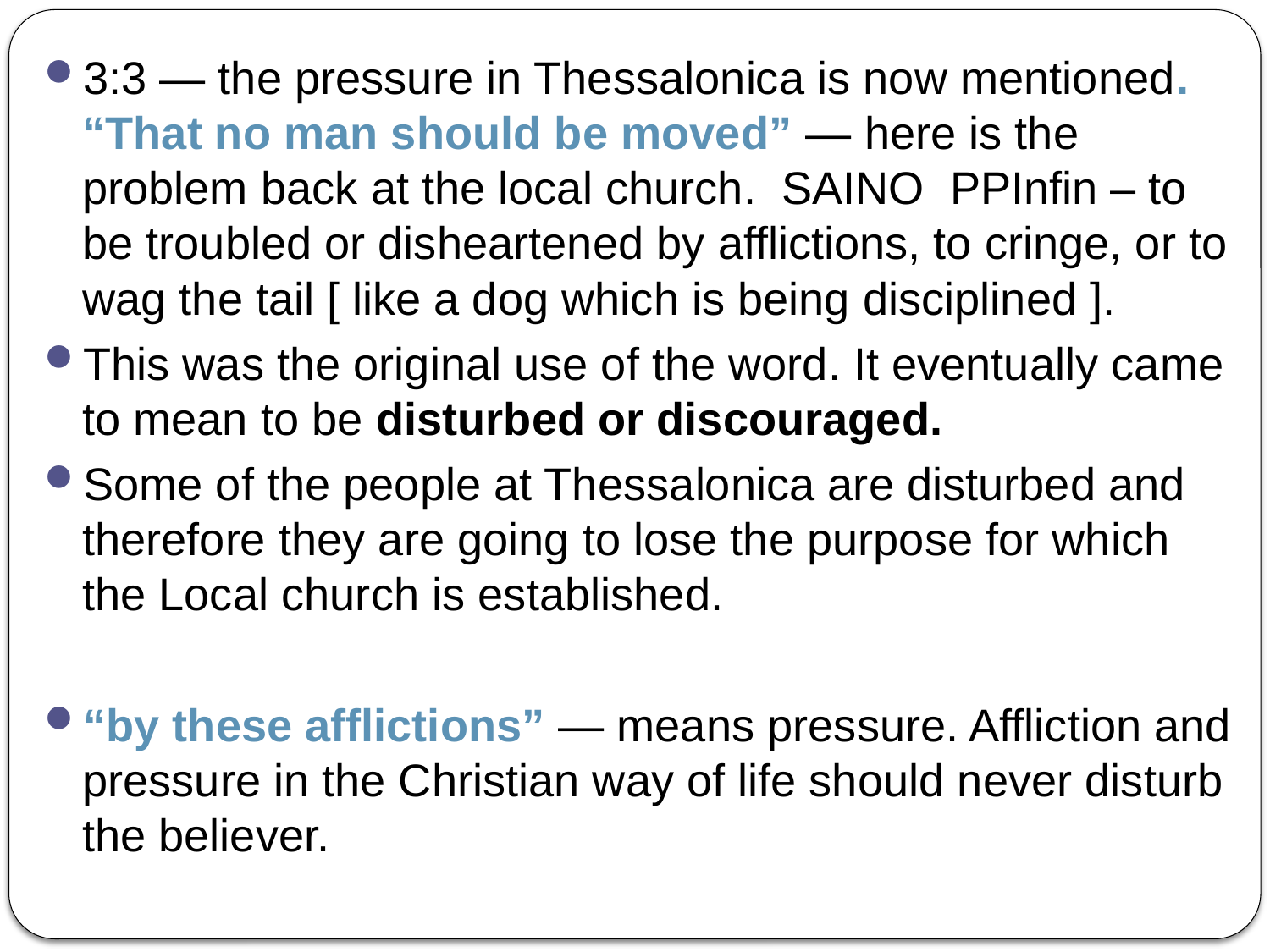

3:3 — the pressure in Thessalonica is now mentioned. “That no man should be moved” — here is the problem back at the local church.  SAINO  PPInfin – to be troubled or disheartened by afflictions, to cringe, or to wag the tail [ like a dog which is being disciplined ].
This was the original use of the word. It eventually came to mean to be disturbed or discouraged.
Some of the people at Thessalonica are disturbed and therefore they are going to lose the purpose for which the Local church is established.

“by these afflictions” — means pressure. Affliction and pressure in the Christian way of life should never disturb the believer.